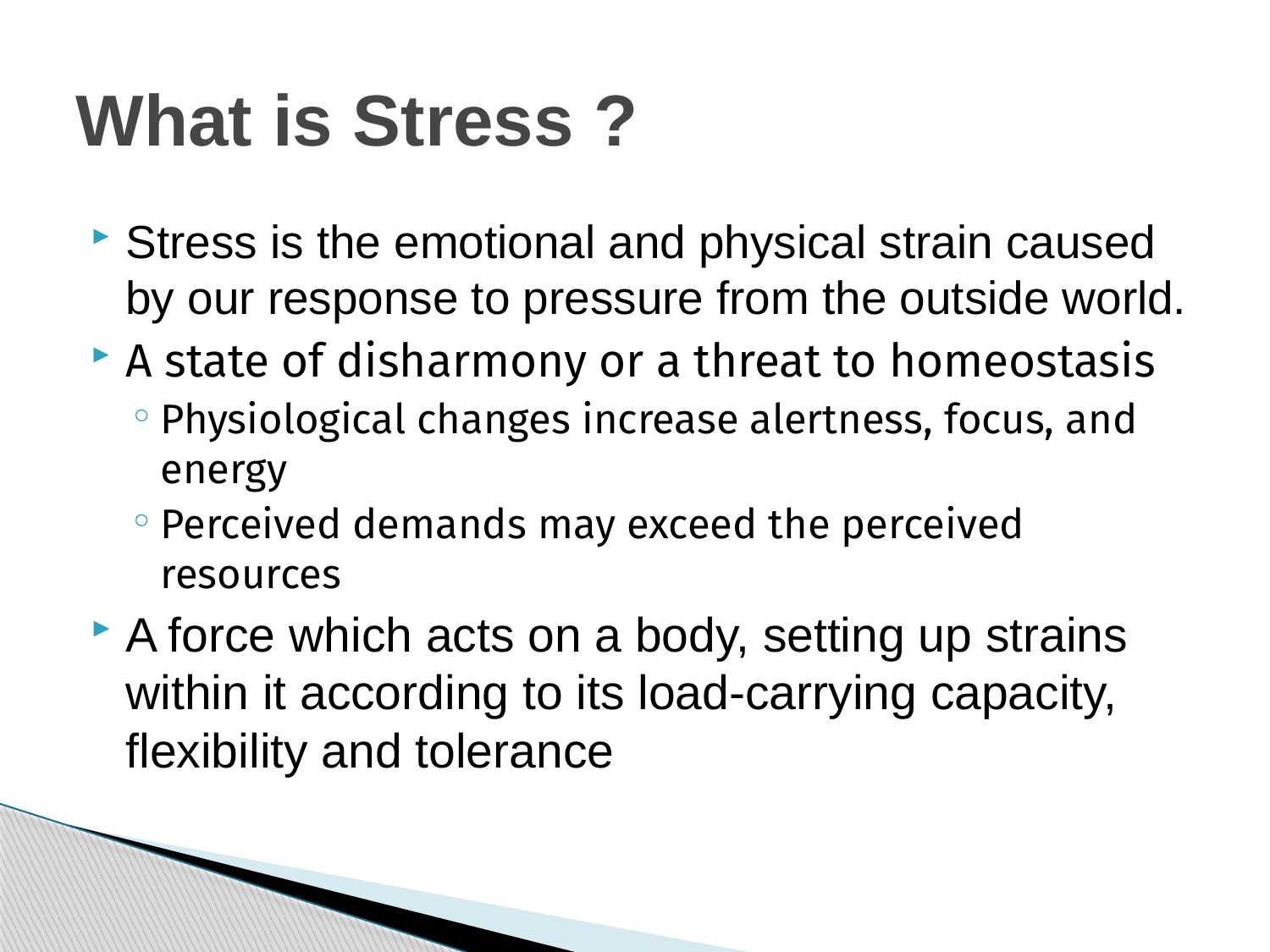

# What is Stress ?
Stress is the emotional and physical strain caused by our response to pressure from the outside world.
A state of disharmony or a threat to homeostasis
Physiological changes increase alertness, focus, and energy
Perceived demands may exceed the perceived resources
A force which acts on a body, setting up strains within it according to its load-carrying capacity, flexibility and tolerance